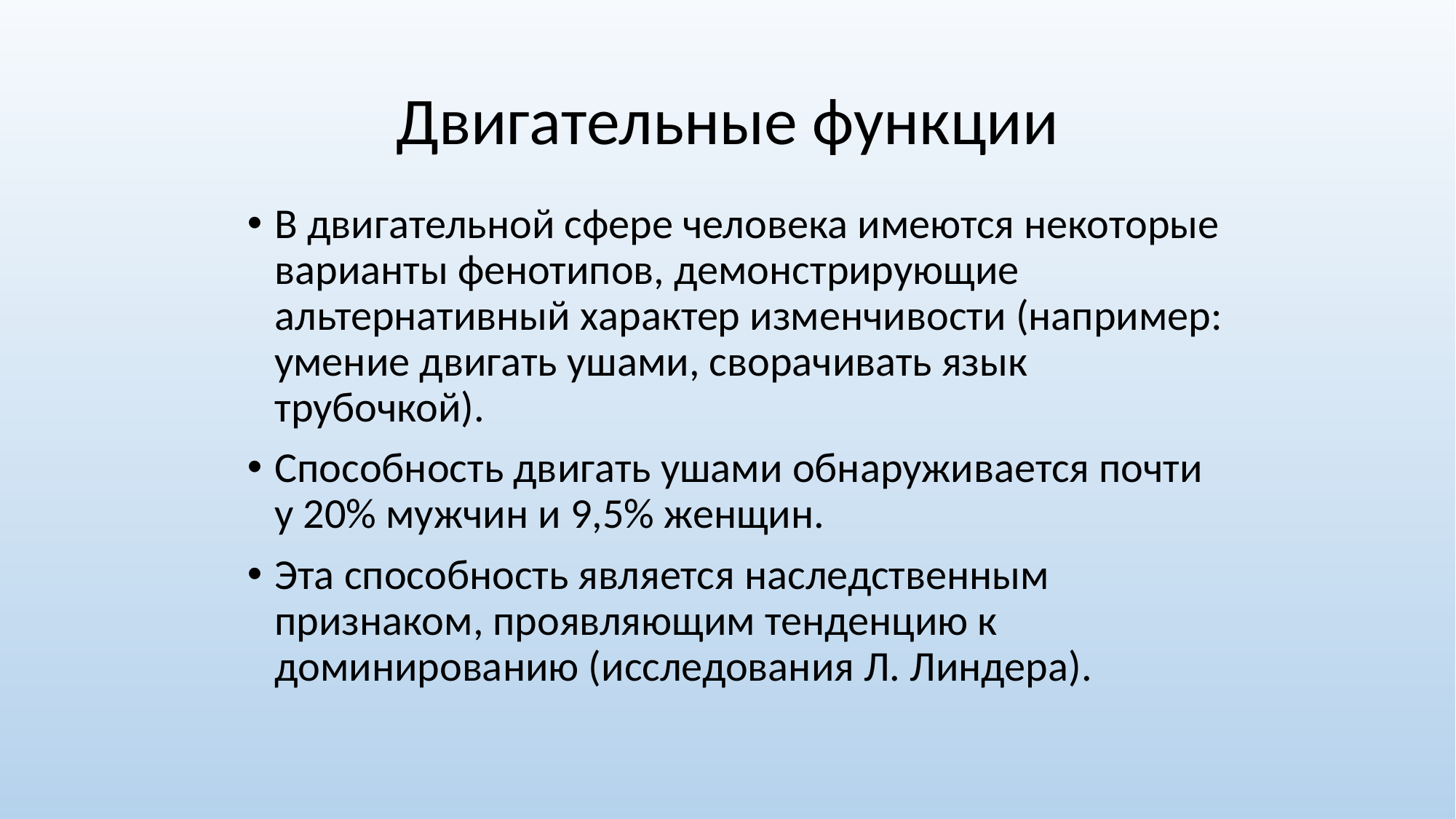

# Двигательные функции
В двигательной сфере человека имеются некоторые варианты фенотипов, демонстрирующие альтернативный характер изменчивости (например: умение двигать ушами, сворачивать язык трубочкой).
Способность двигать ушами обнаруживается почти у 20% мужчин и 9,5% женщин.
Эта способность является наследственным признаком, проявляющим тенденцию к доминированию (исследования Л. Линдера).